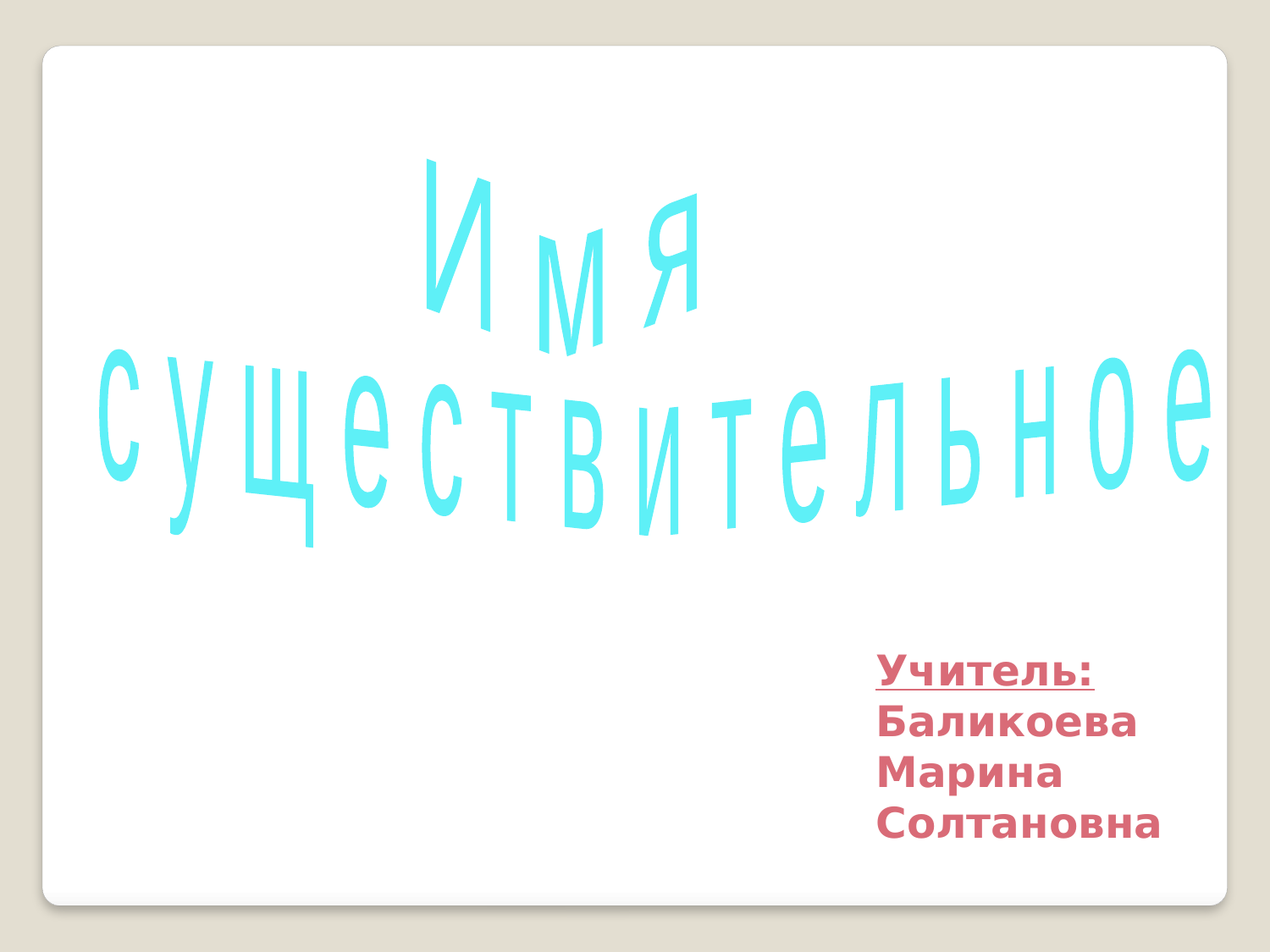

И м я
с у щ е с т в и т е л ь н о е
Учитель: Баликоева Марина Солтановна